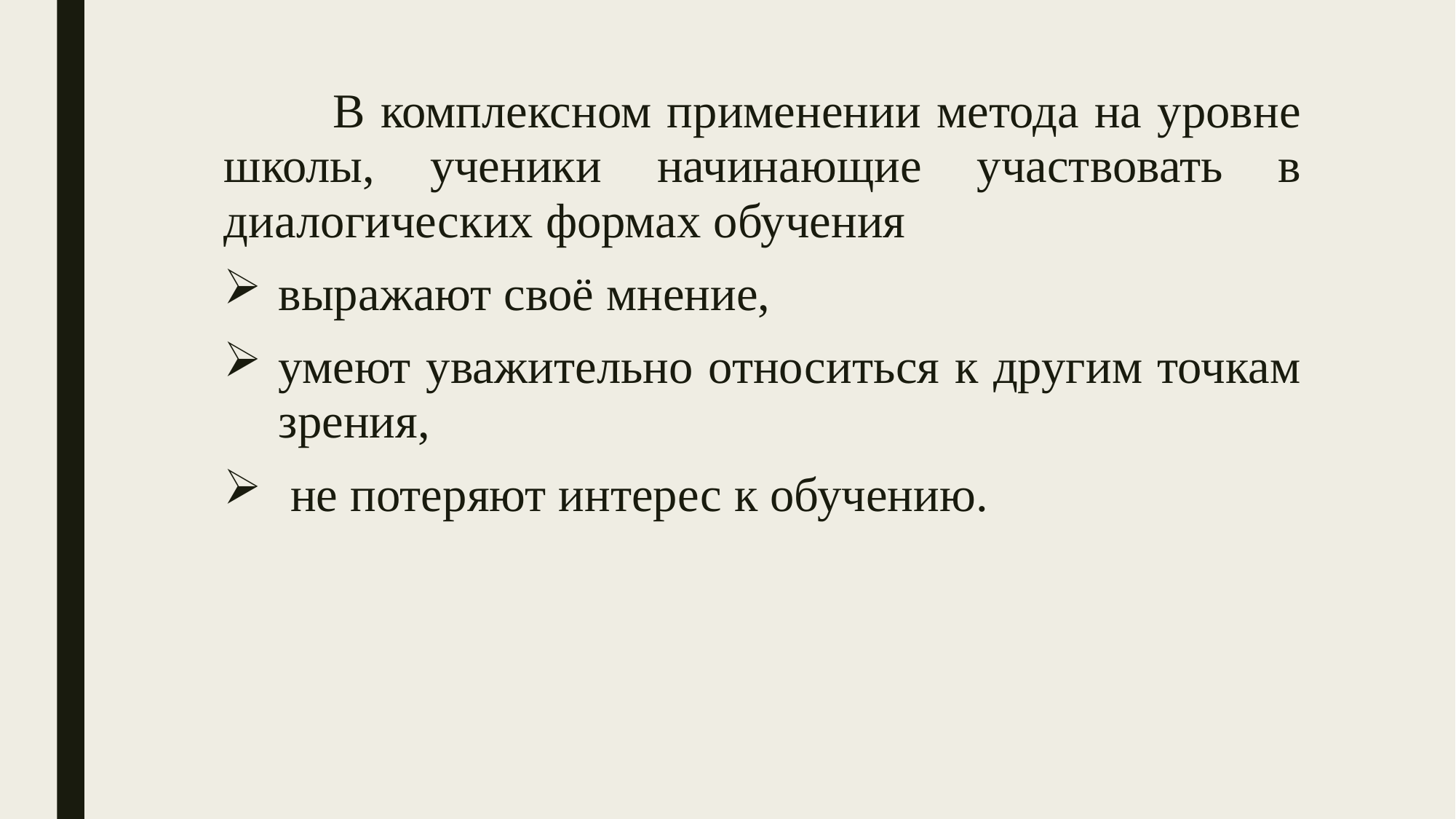

В комплексном применении метода на уровне школы, ученики начинающие участвовать в диалогических формах обучения
выражают своё мнение,
умеют уважительно относиться к другим точкам зрения,
 не потеряют интерес к обучению.